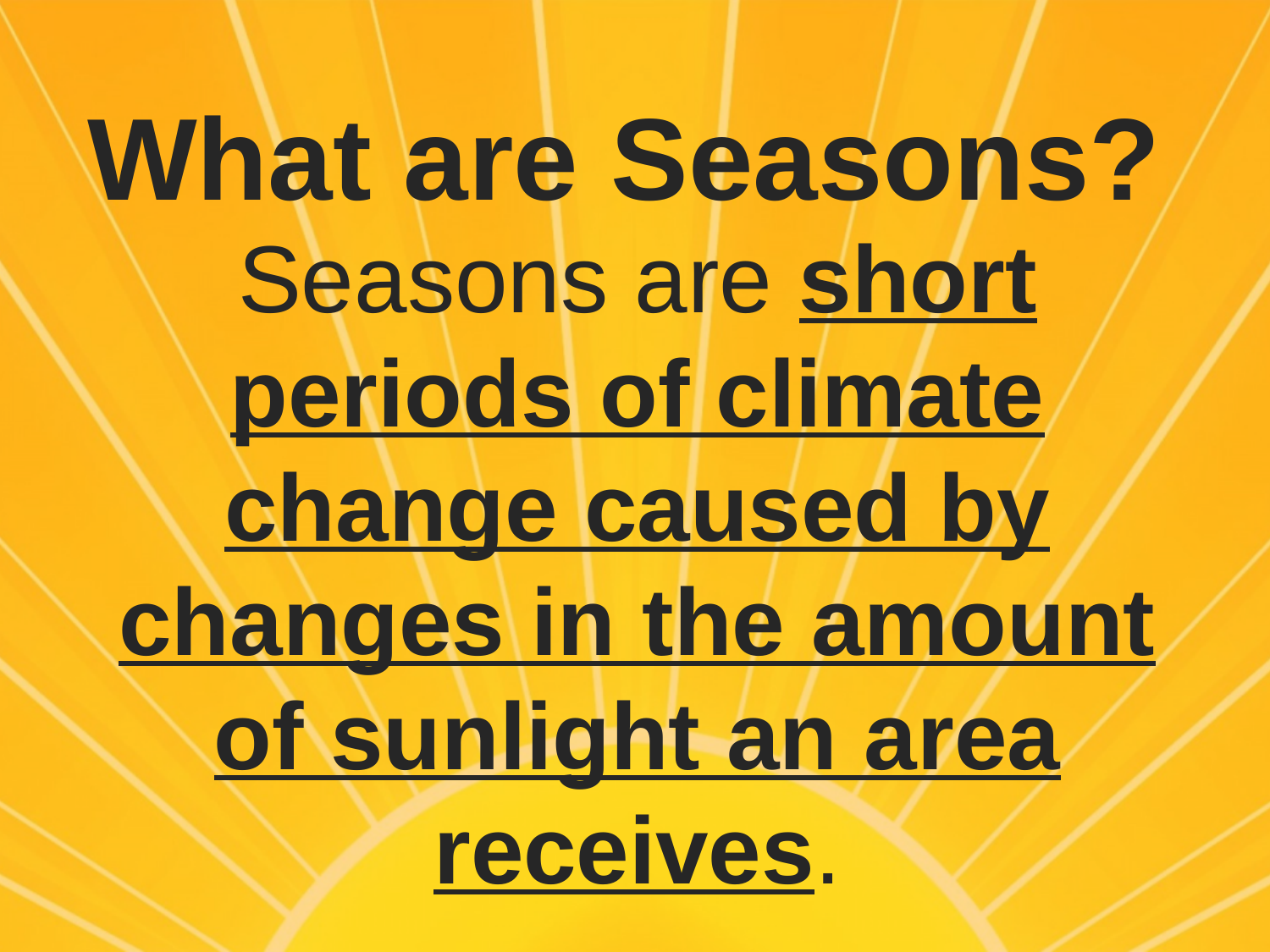

# What are Seasons?
Seasons are short periods of climate change caused by changes in the amount of sunlight an area receives.